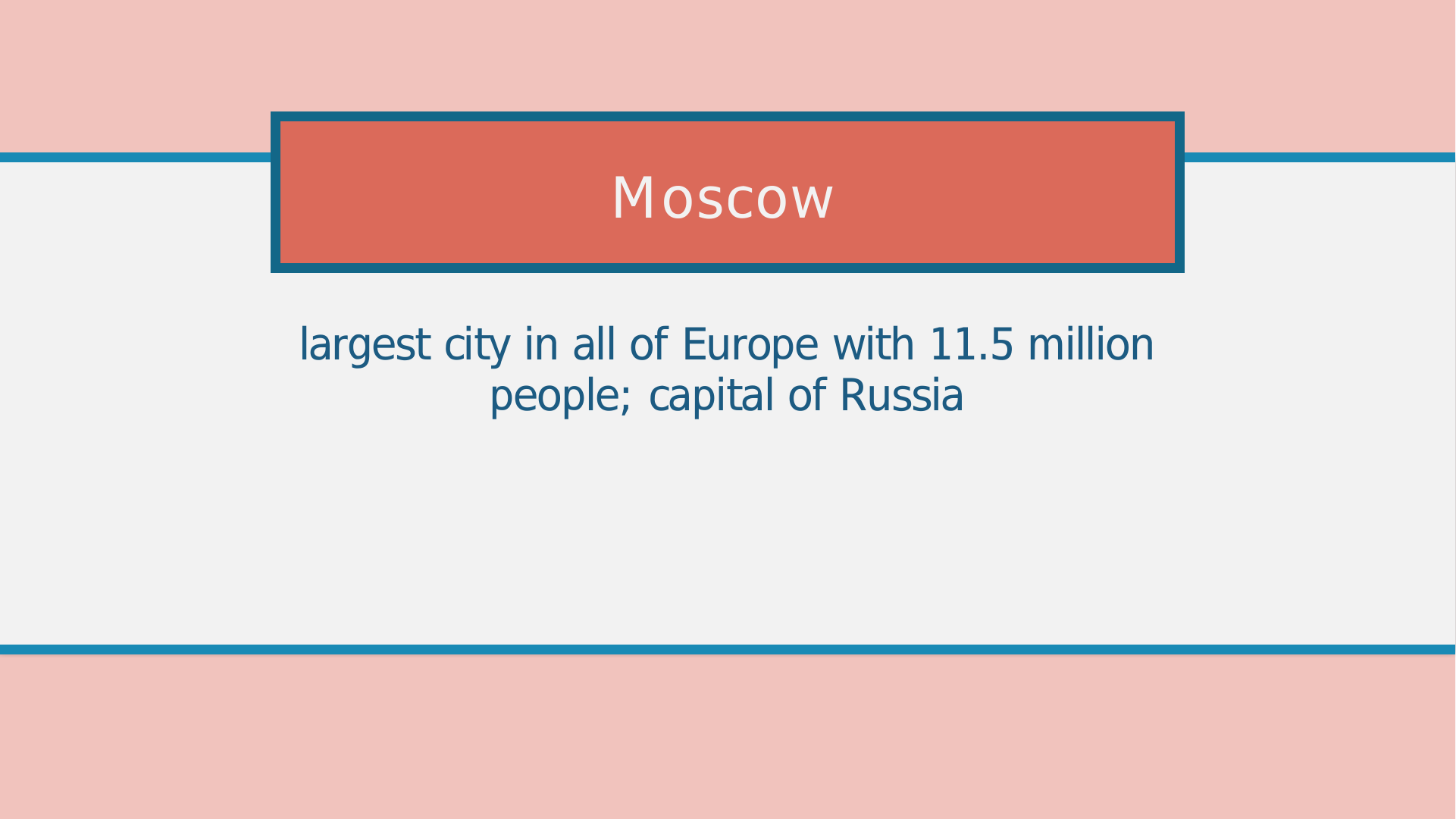

# Moscow
largest city in all of Europe with 11.5 million people; capital of Russia